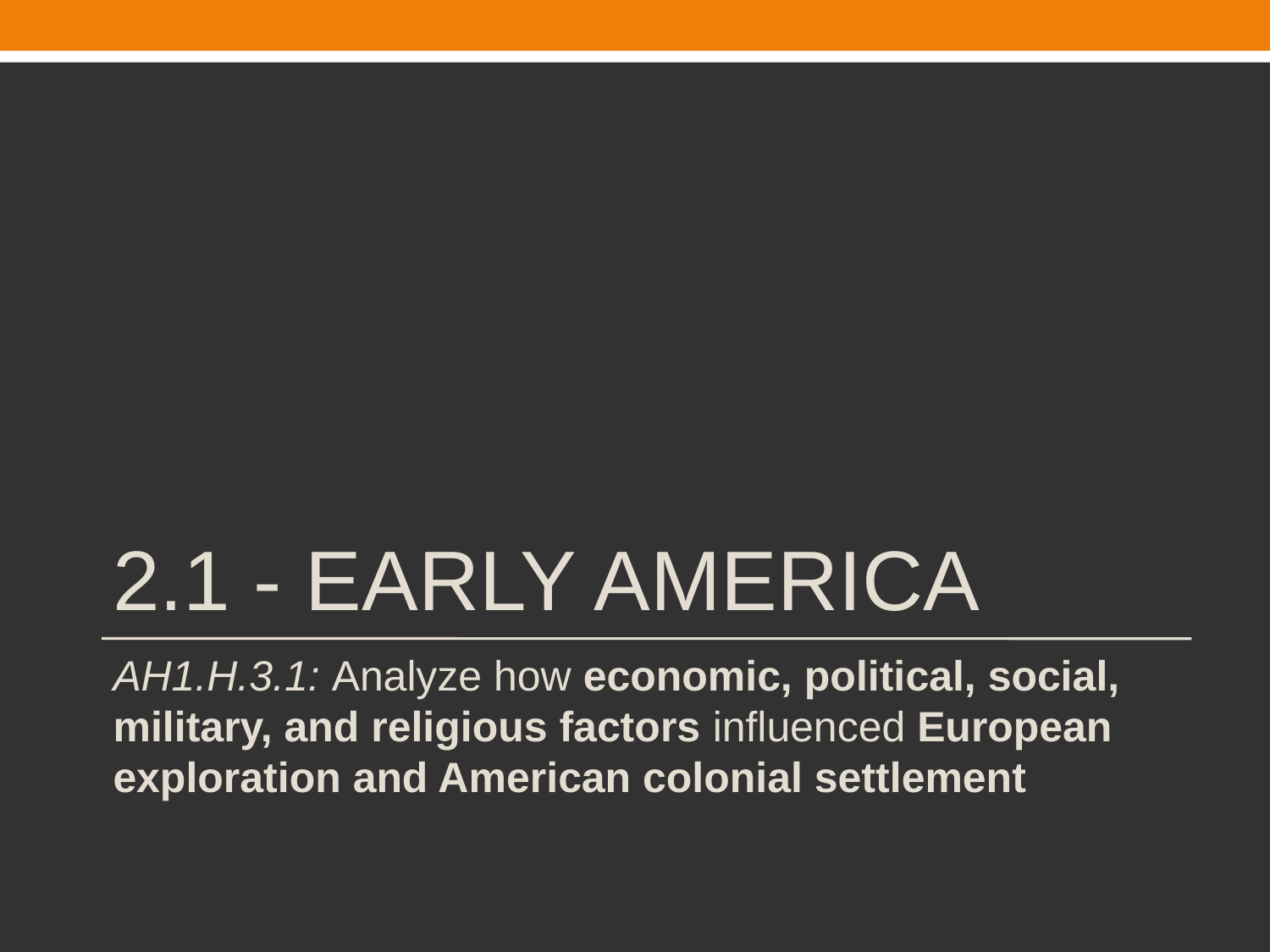

# 2.1 - EARLY AMERICA
AH1.H.3.1: Analyze how economic, political, social, military, and religious factors influenced European exploration and American colonial settlement